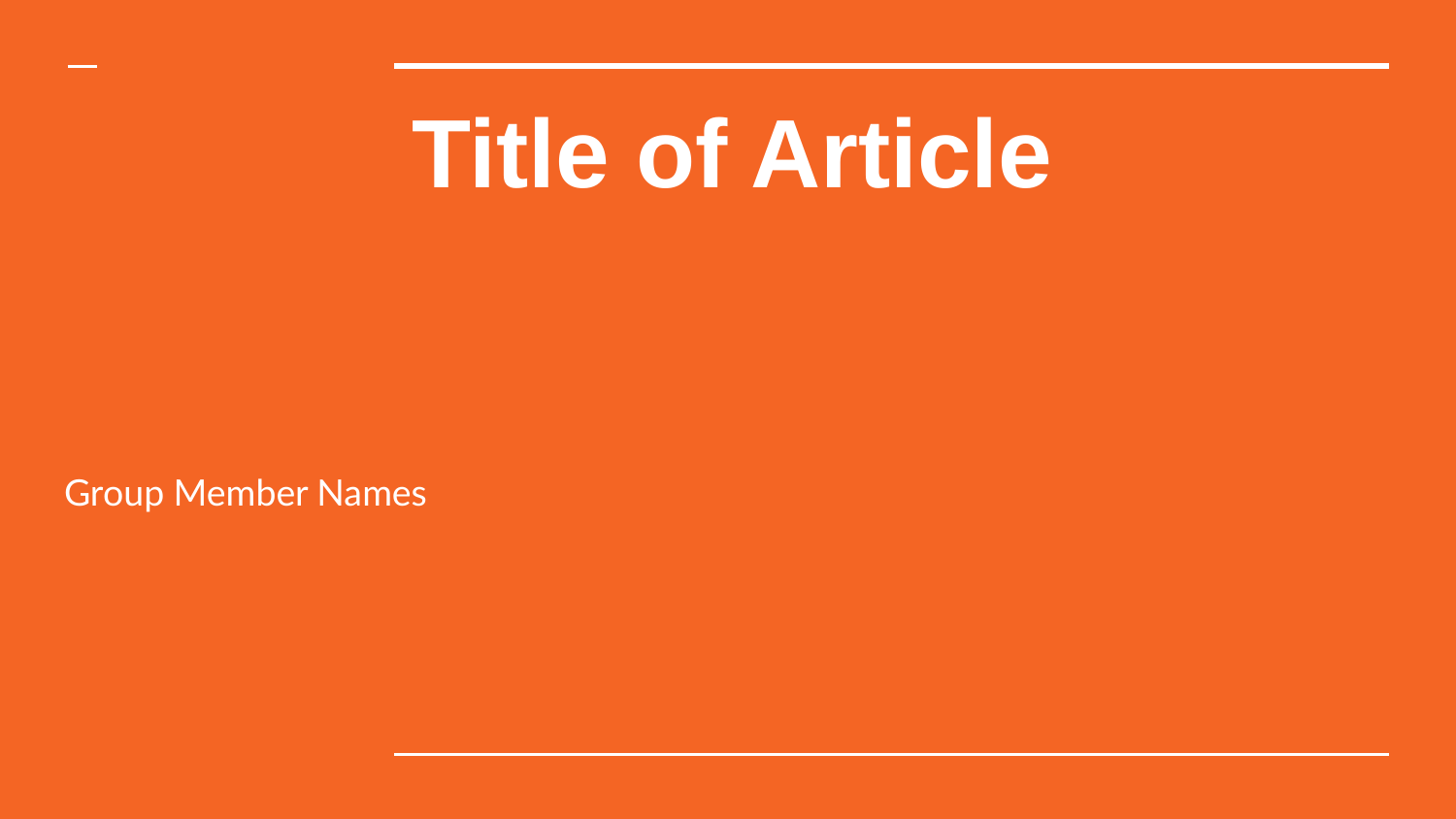

# Title of Article

Group Member Names